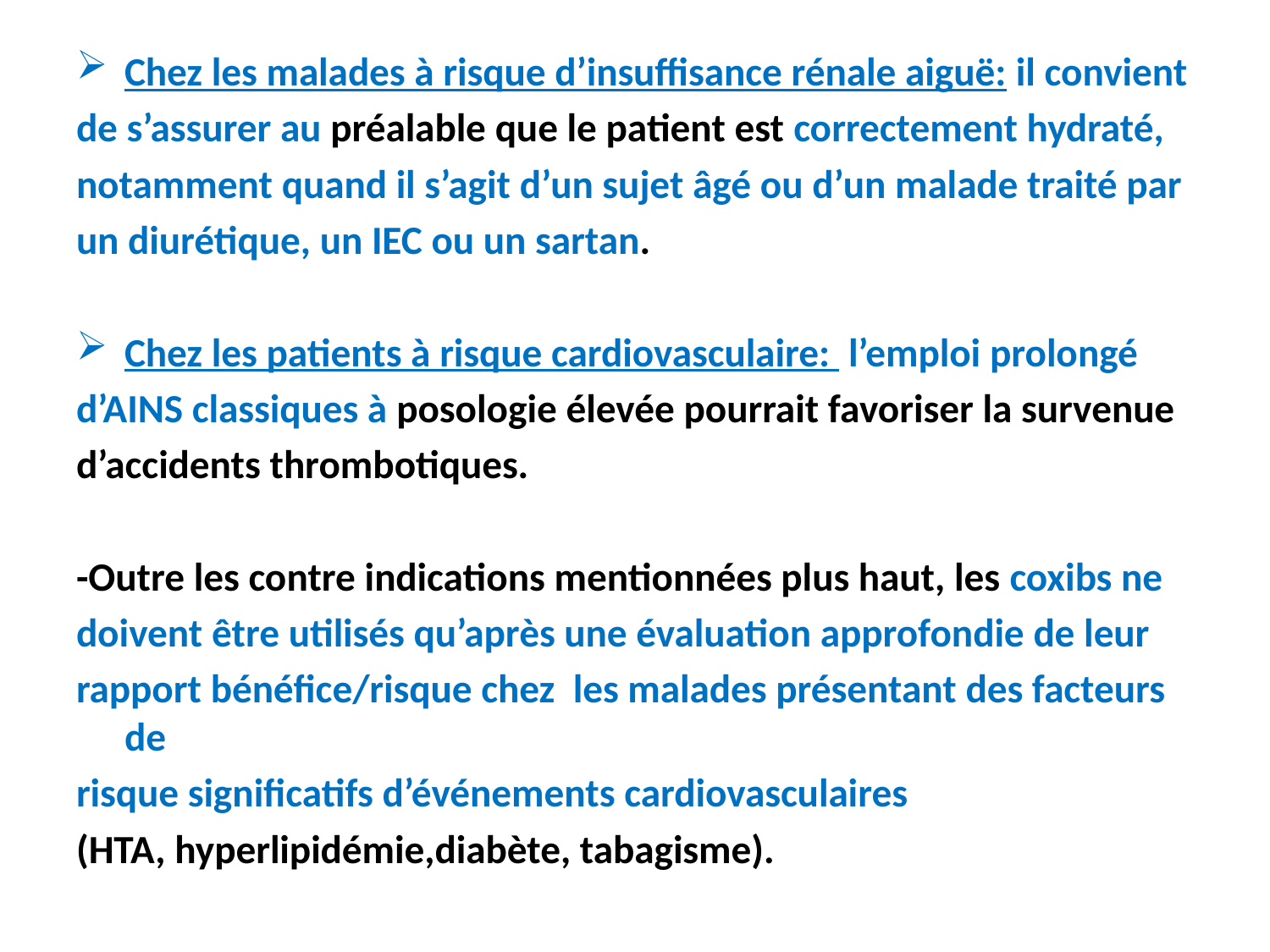

Chez les malades à risque d’insuffisance rénale aiguë: il convient
de s’assurer au préalable que le patient est correctement hydraté,
notamment quand il s’agit d’un sujet âgé ou d’un malade traité par
un diurétique, un IEC ou un sartan.

Chez les patients à risque cardiovasculaire:  l’emploi prolongé
d’AINS classiques à posologie élevée pourrait favoriser la survenue
d’accidents thrombotiques.

-Outre les contre indications mentionnées plus haut, les coxibs ne
doivent être utilisés qu’après une évaluation approfondie de leur
rapport bénéfice/risque chez  les malades présentant des facteurs de
risque significatifs d’événements cardiovasculaires
(HTA, hyperlipidémie,diabète, tabagisme).